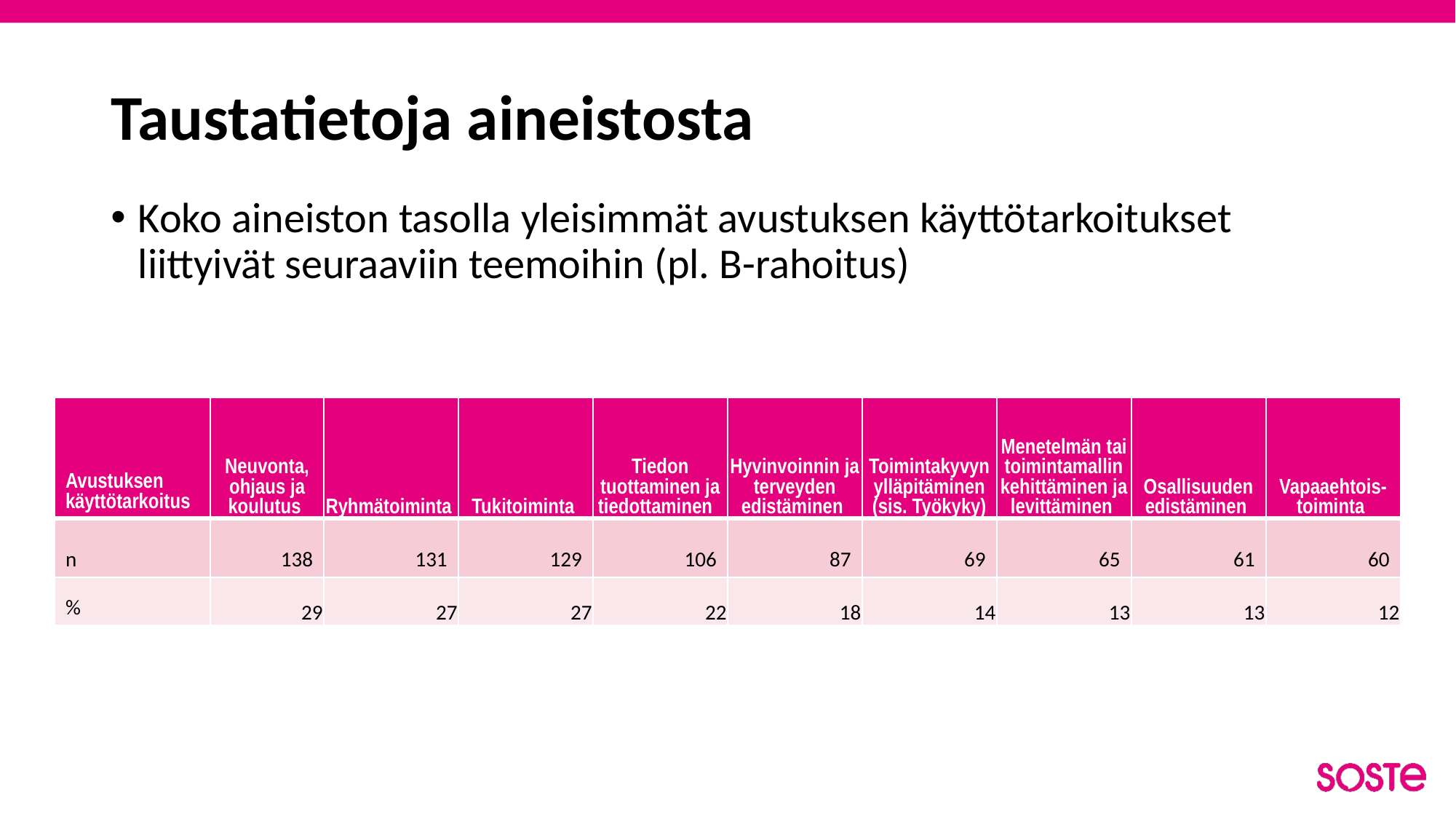

# Taustatietoja aineistosta
Koko aineiston tasolla yleisimmät avustuksen käyttötarkoitukset liittyivät seuraaviin teemoihin (pl. B-rahoitus)
| Avustuksen käyttötarkoitus | Neuvonta, ohjaus ja koulutus | Ryhmätoiminta | Tukitoiminta | Tiedon tuottaminen ja tiedottaminen | Hyvinvoinnin ja terveyden edistäminen | Toimintakyvyn ylläpitäminen (sis. Työkyky) | Menetelmän tai toimintamallin kehittäminen ja levittäminen | Osallisuuden edistäminen | Vapaaehtois-toiminta |
| --- | --- | --- | --- | --- | --- | --- | --- | --- | --- |
| n | 138 | 131 | 129 | 106 | 87 | 69 | 65 | 61 | 60 |
| % | 29 | 27 | 27 | 22 | 18 | 14 | 13 | 13 | 12 |